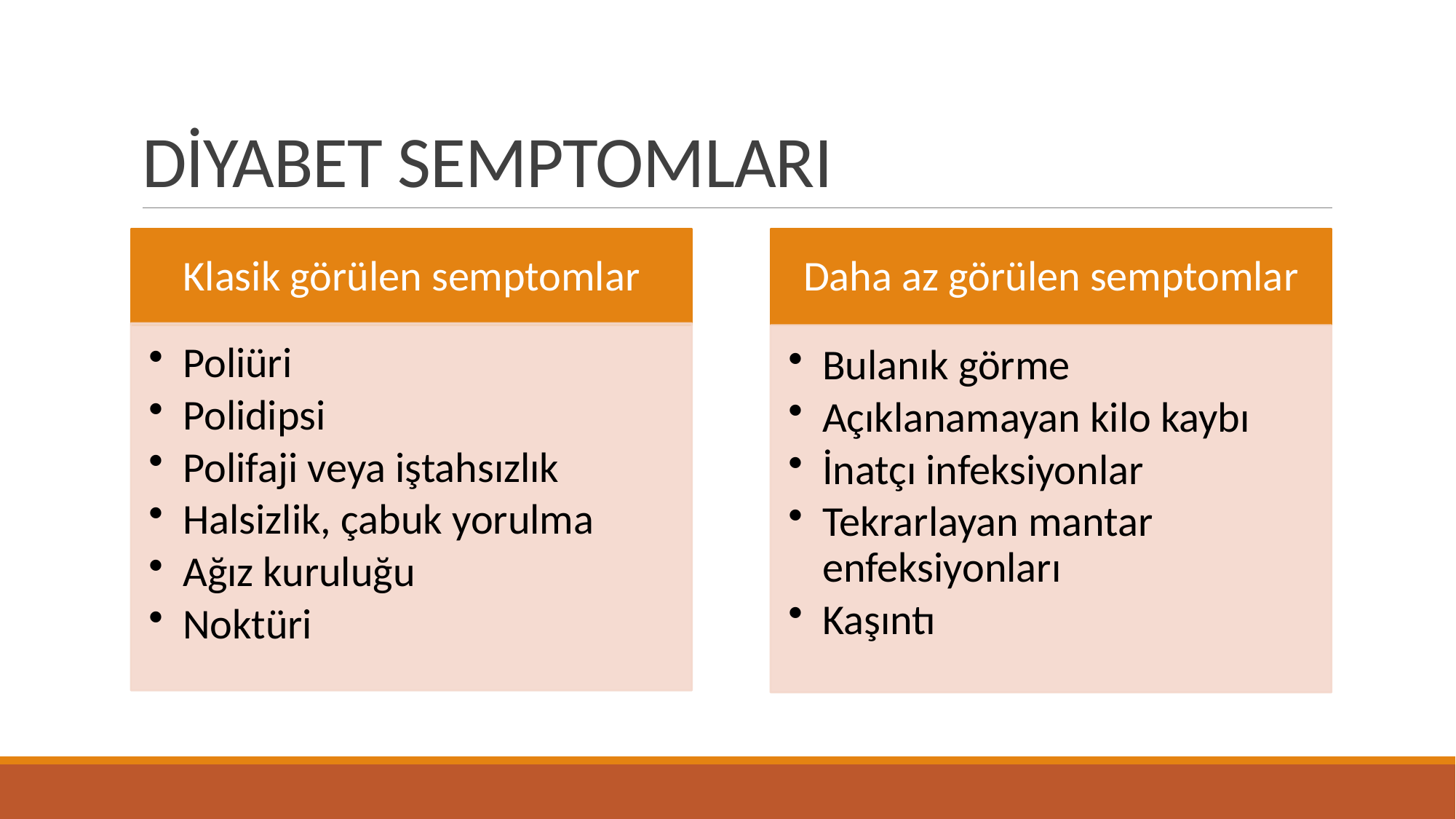

# DİYABET SEMPTOMLARI
Klasik görülen semptomlar
Poliüri
Polidipsi
Polifaji veya iştahsızlık
Halsizlik, çabuk yorulma
Ağız kuruluğu
Noktüri
Daha az görülen semptomlar
Bulanık görme
Açıklanamayan kilo kaybı
İnatçı infeksiyonlar
Tekrarlayan mantar enfeksiyonları
Kaşıntı